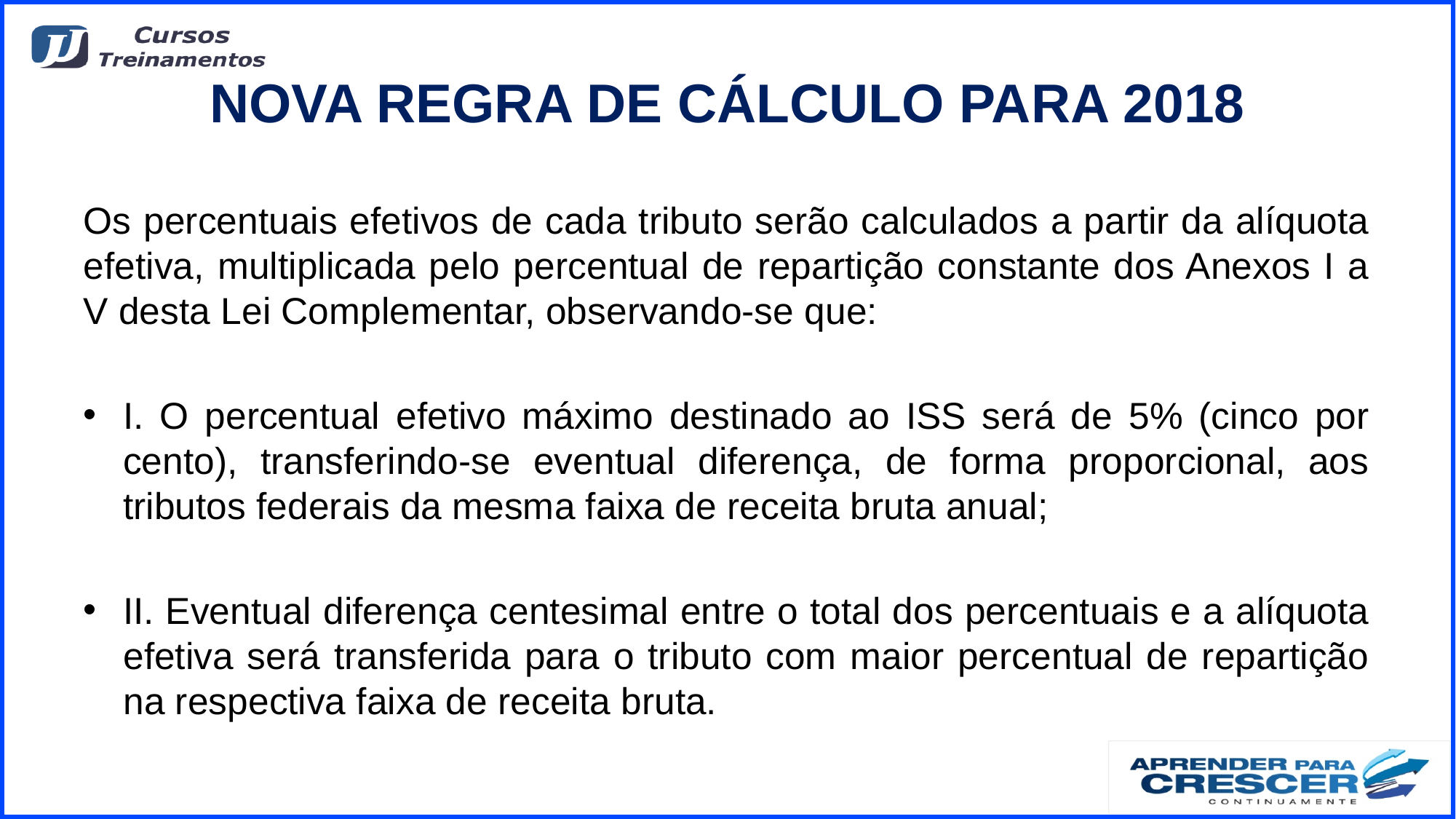

# NOVA REGRA DE CÁLCULO PARA 2018
Os percentuais efetivos de cada tributo serão calculados a partir da alíquota efetiva, multiplicada pelo percentual de repartição constante dos Anexos I a V desta Lei Complementar, observando-se que:

I. O percentual efetivo máximo destinado ao ISS será de 5% (cinco por cento), transferindo-se eventual diferença, de forma proporcional, aos tributos federais da mesma faixa de receita bruta anual;

II. Eventual diferença centesimal entre o total dos percentuais e a alíquota efetiva será transferida para o tributo com maior percentual de repartição na respectiva faixa de receita bruta.